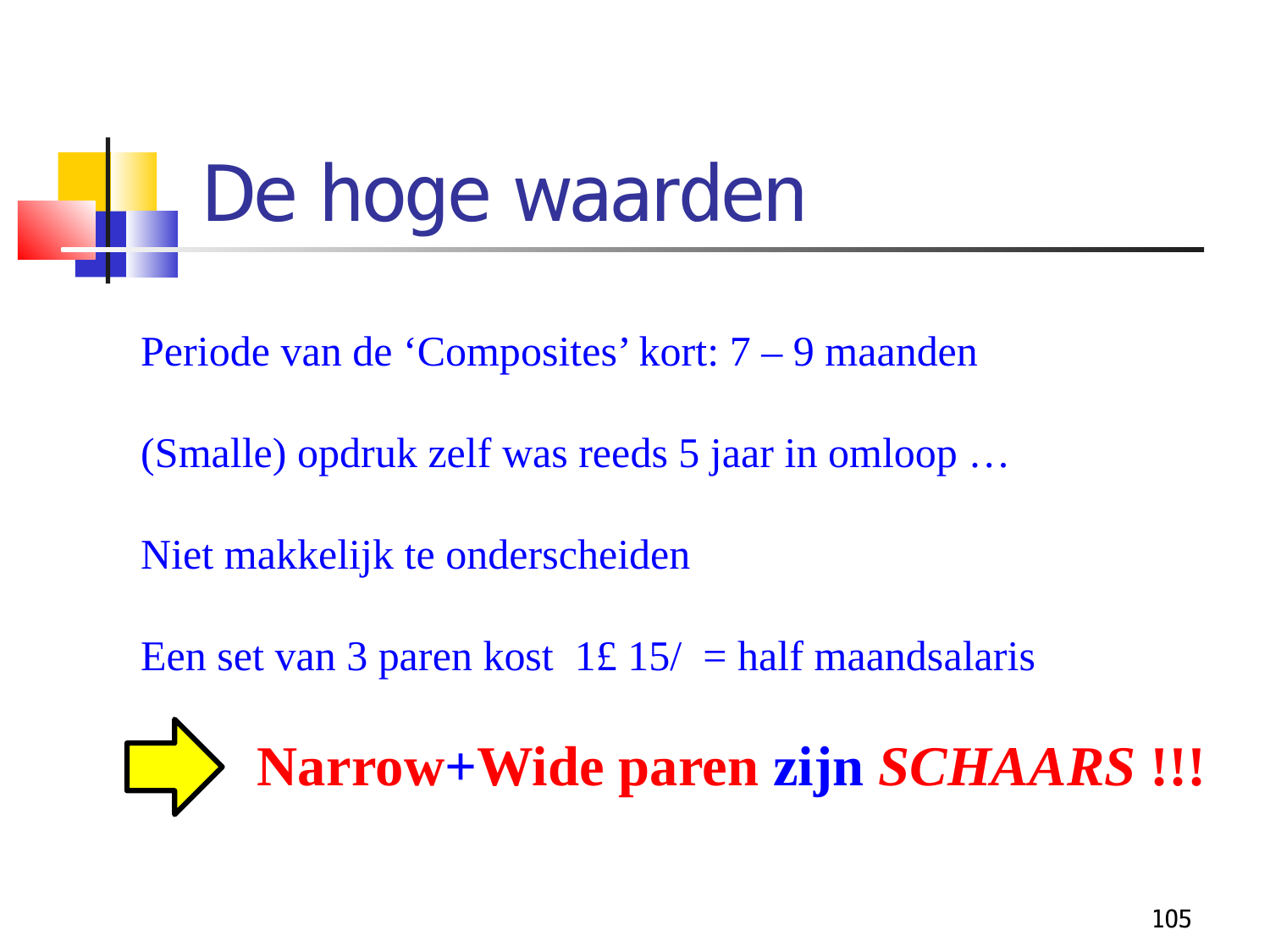

De hoge waarden
Periode van de ‘Composites’ kort: 7 – 9 maanden

(Smalle) opdruk zelf was reeds 5 jaar in omloop …

Niet makkelijk te onderscheiden

Een set van 3 paren kost  1£ 15/  = half maandsalaris

           Narrow+Wide paren zijn SCHAARS !!!

105